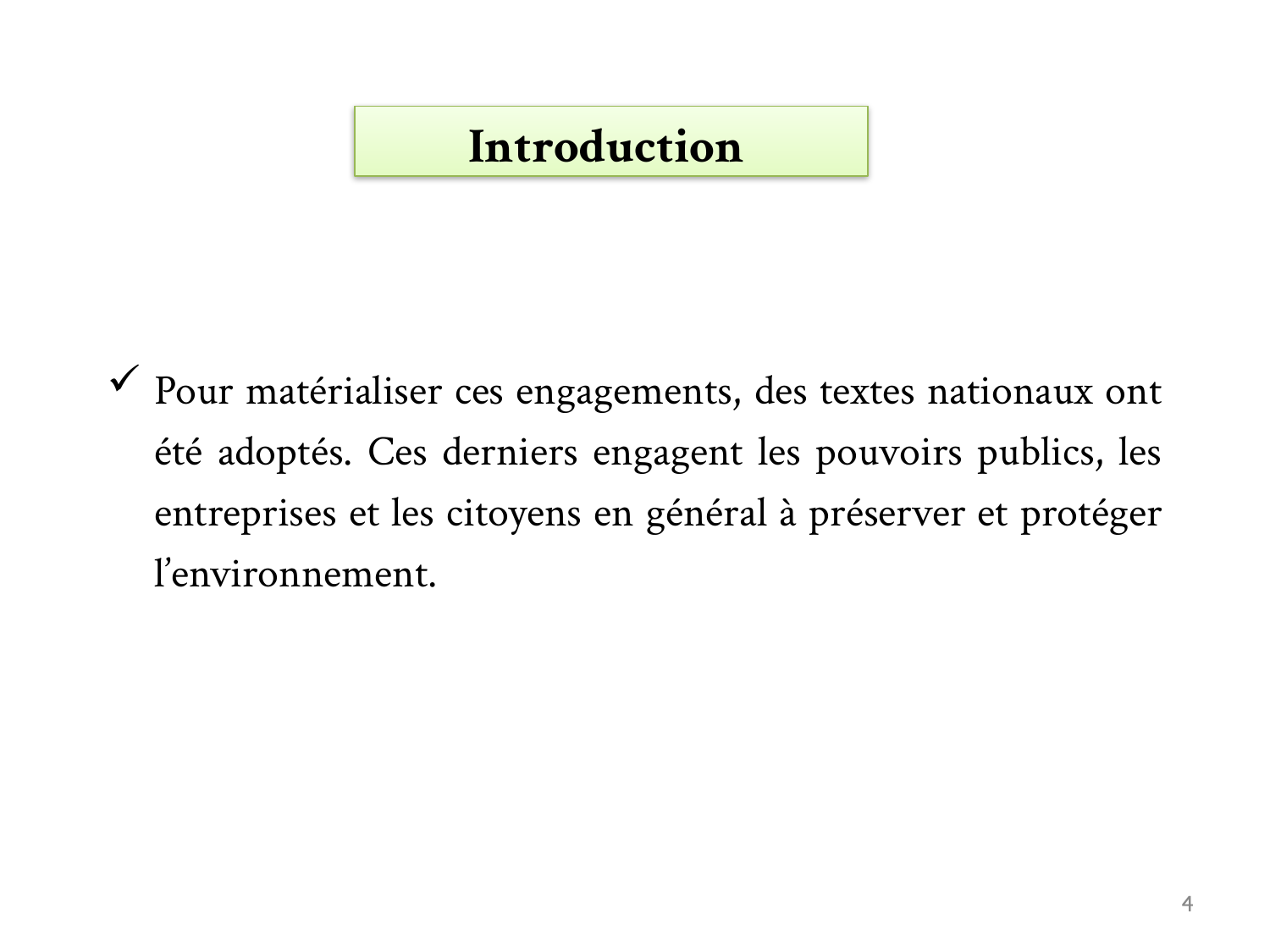

Introduction
Pour matérialiser ces engagements, des textes nationaux ont été adoptés. Ces derniers engagent les pouvoirs publics, les entreprises et les citoyens en général à préserver et protéger l’environnement.

4